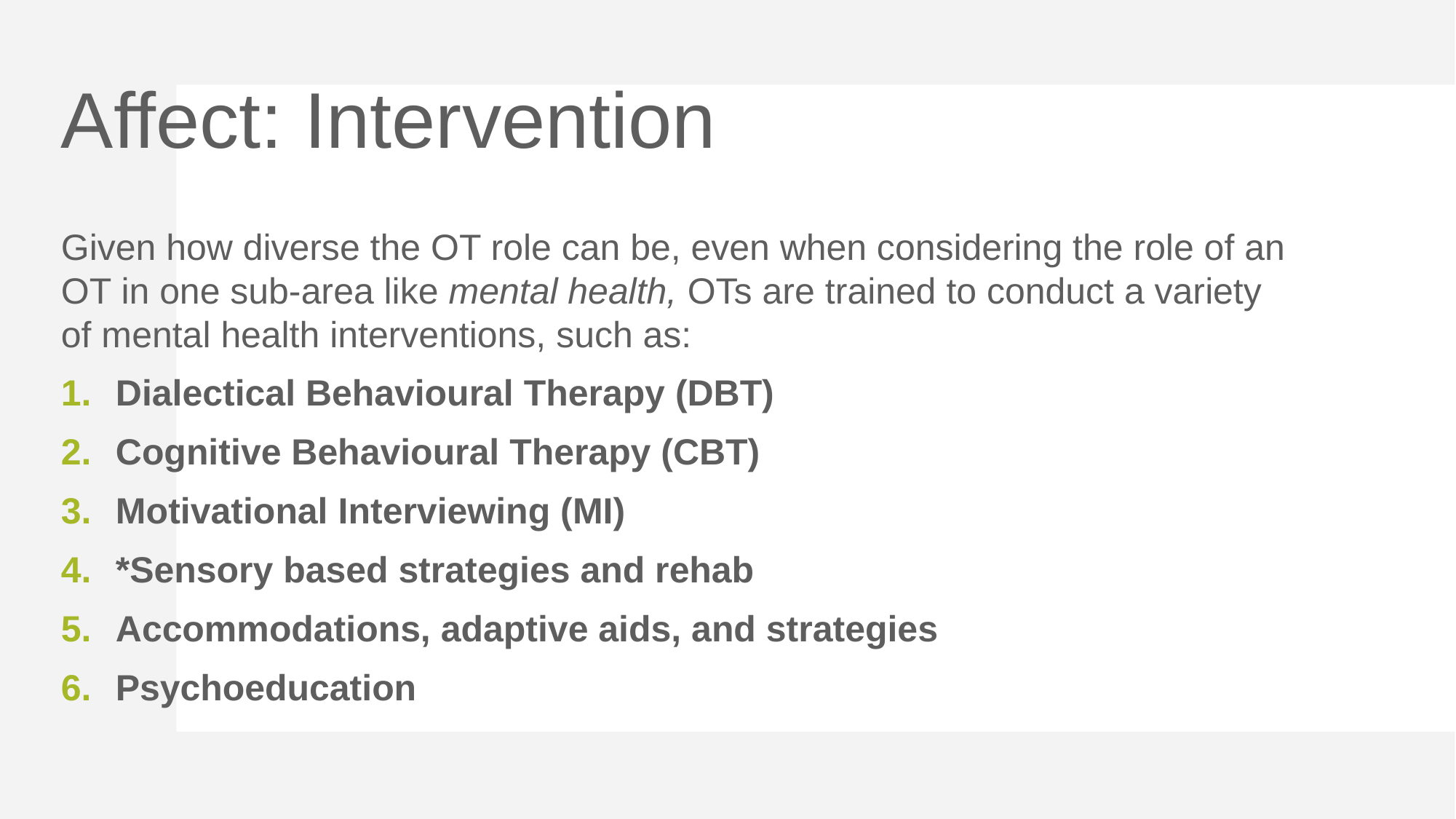

# Affect: Intervention
Given how diverse the OT role can be, even when considering the role of an OT in one sub-area like mental health, OTs are trained to conduct a variety of mental health interventions, such as:
Dialectical Behavioural Therapy (DBT)
Cognitive Behavioural Therapy (CBT)
Motivational Interviewing (MI)
*Sensory based strategies and rehab
Accommodations, adaptive aids, and strategies
Psychoeducation